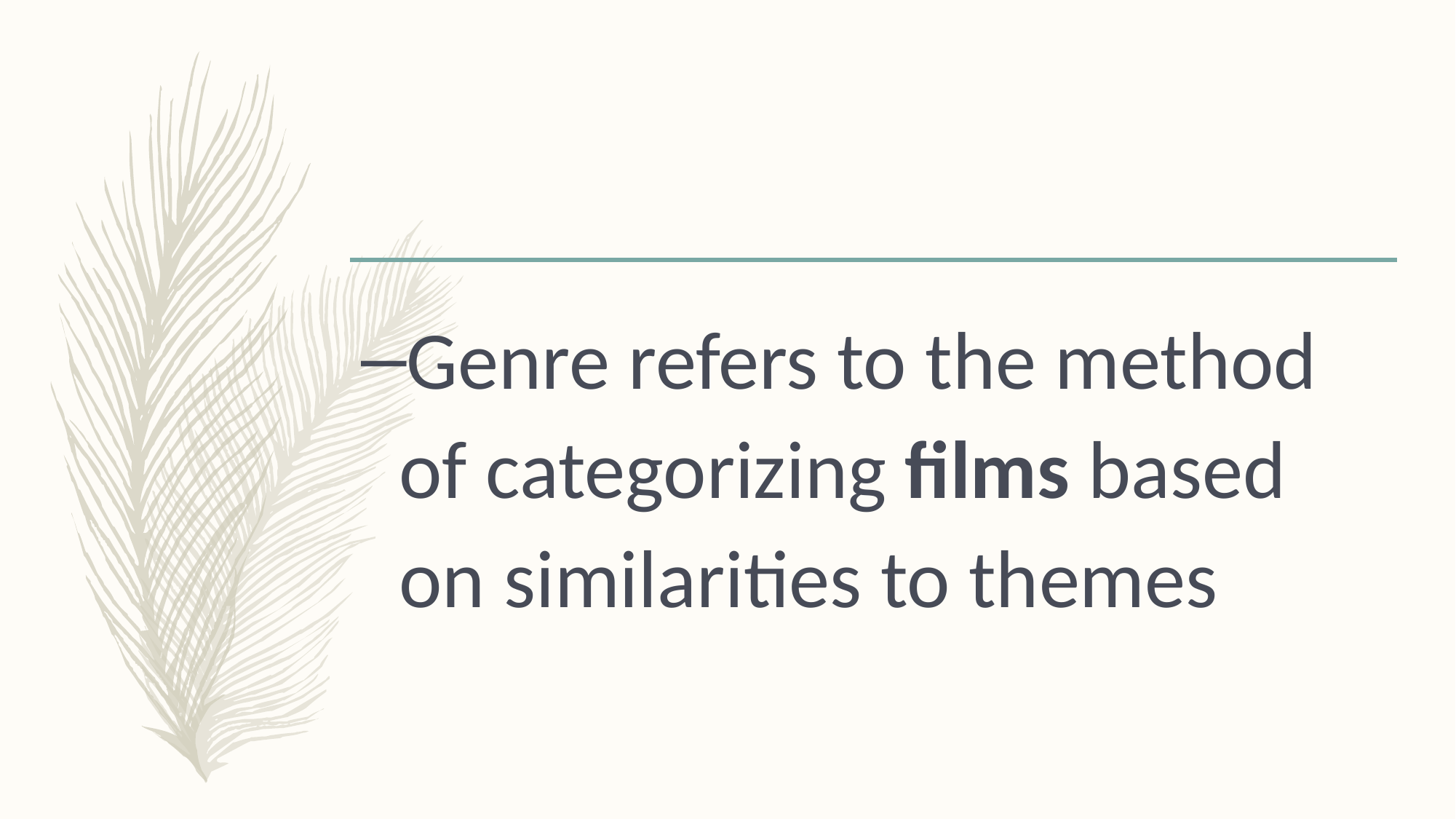

#
Genre refers to the method of categorizing films based on similarities to themes